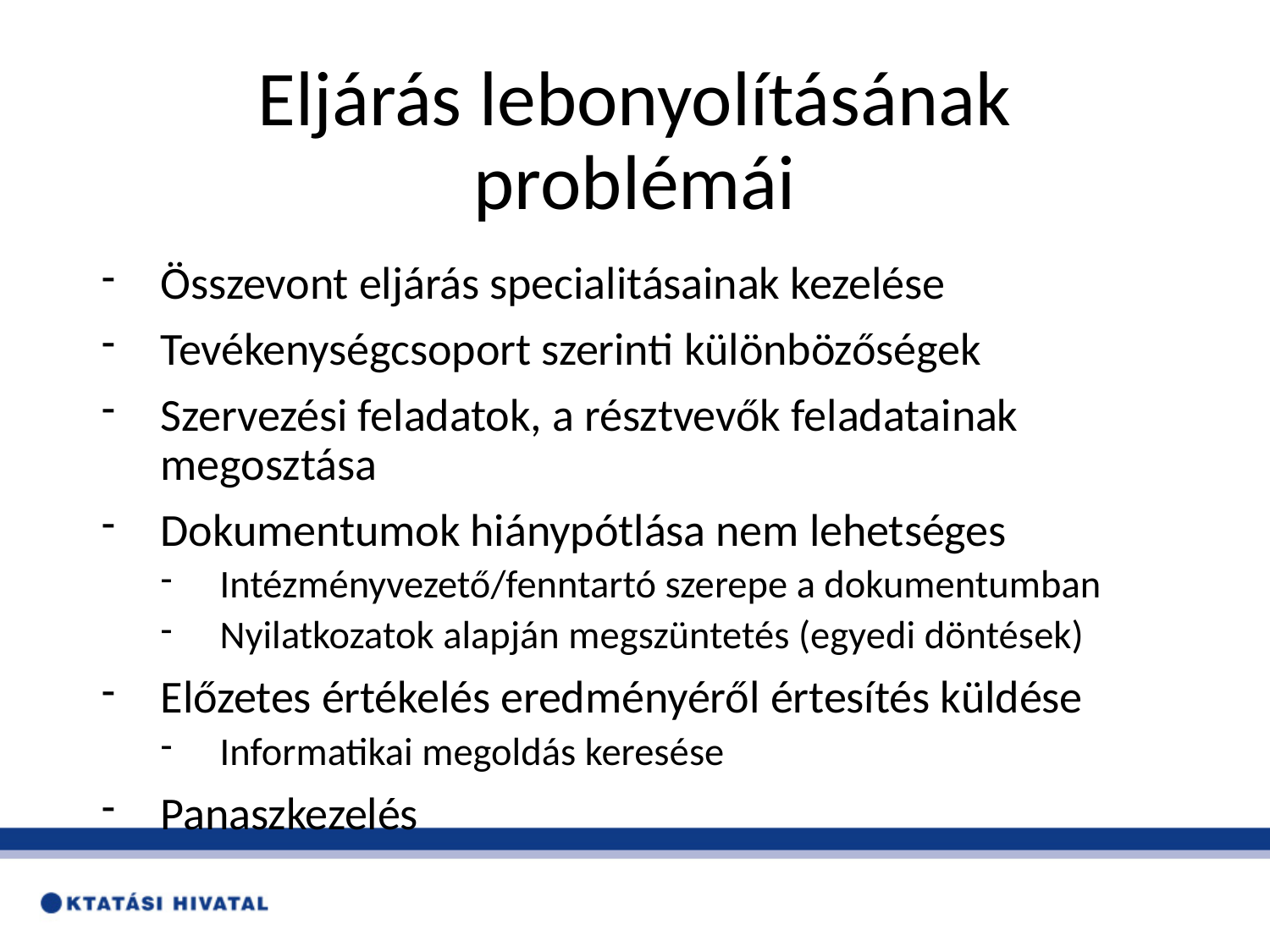

# Eljárás lebonyolításának problémái
Összevont eljárás specialitásainak kezelése
Tevékenységcsoport szerinti különbözőségek
Szervezési feladatok, a résztvevők feladatainak megosztása
Dokumentumok hiánypótlása nem lehetséges
Intézményvezető/fenntartó szerepe a dokumentumban
Nyilatkozatok alapján megszüntetés (egyedi döntések)
Előzetes értékelés eredményéről értesítés küldése
Informatikai megoldás keresése
Panaszkezelés